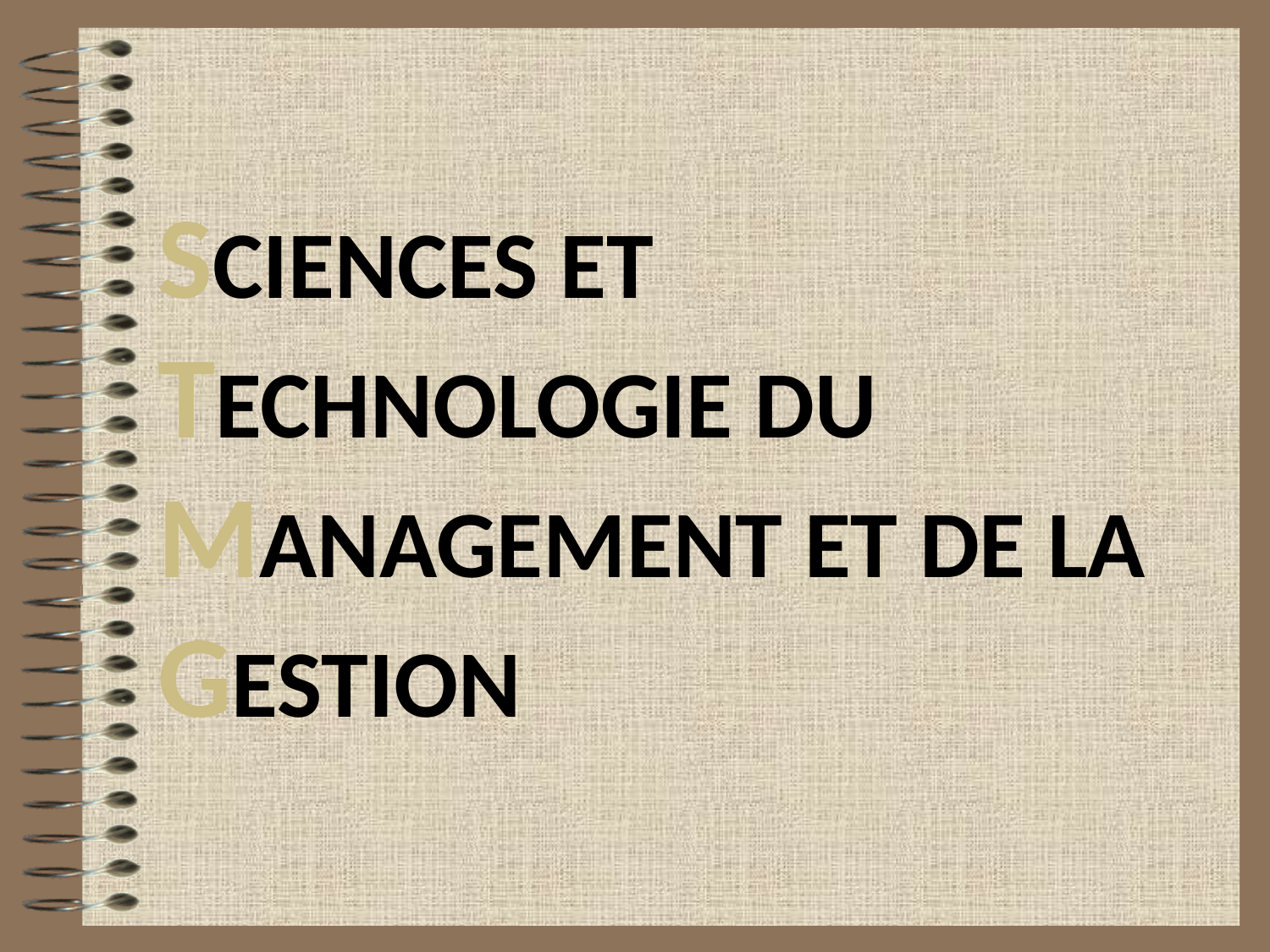

# Sciences et Technologie du Management et de la Gestion